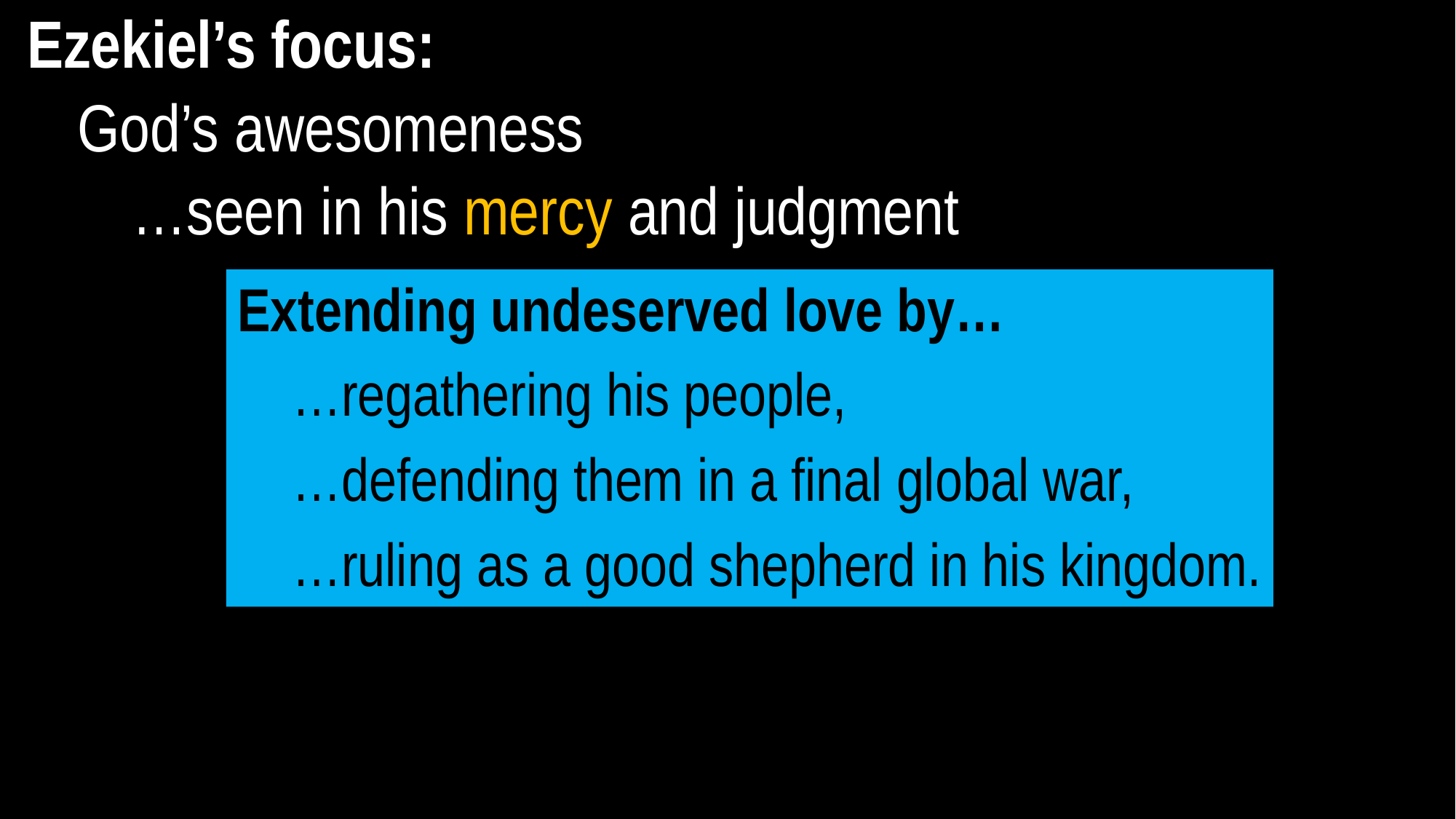

Ezekiel’s focus:
God’s awesomeness
…seen in his mercy and judgment

Extending undeserved love by…
…regathering his people,
…defending them in a final global war,
…ruling as a good shepherd in his kingdom.